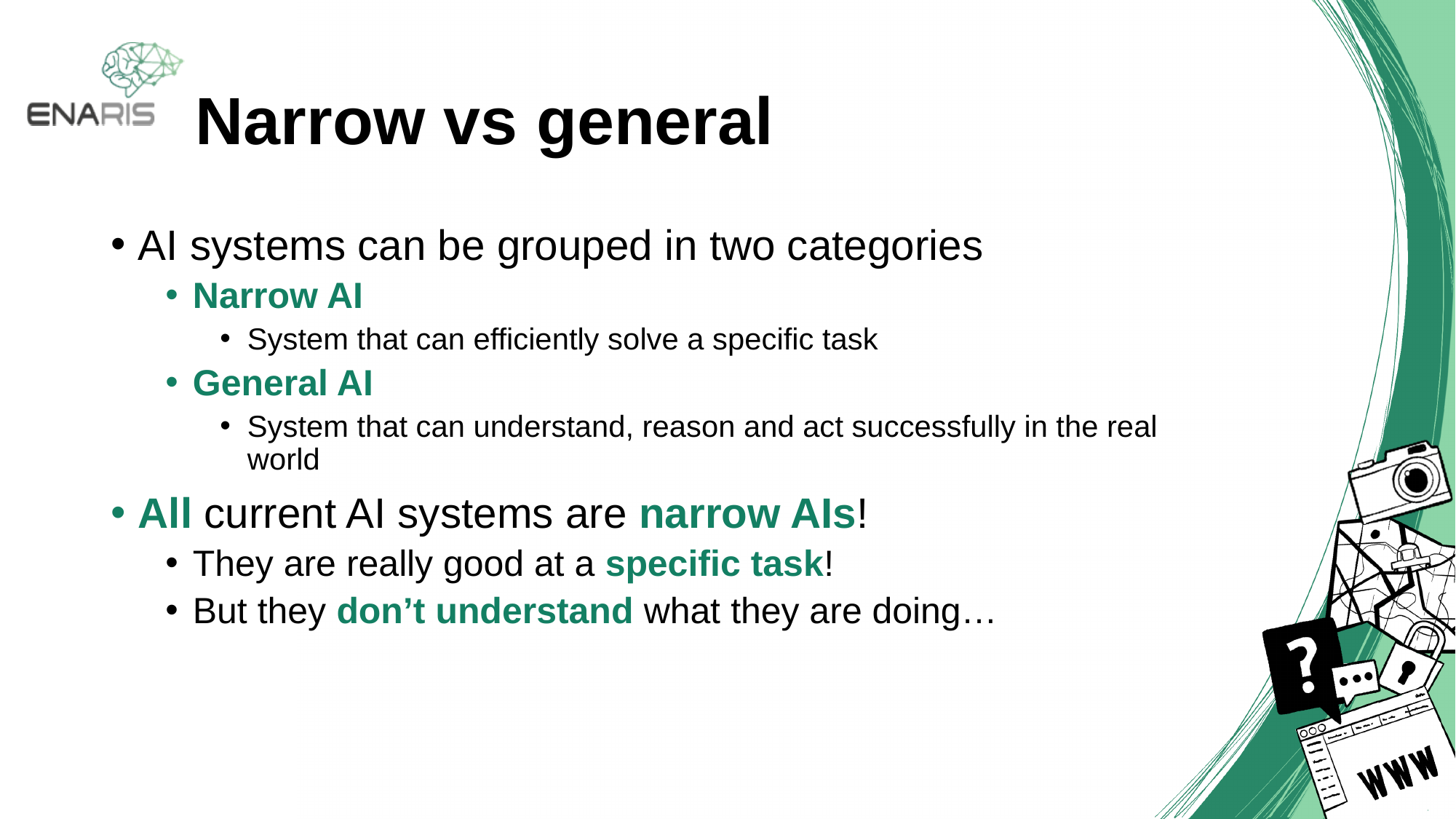

# Narrow vs general
AI systems can be grouped in two categories
Narrow AI
System that can efficiently solve a specific task
General AI
System that can understand, reason and act successfully in the real world
All current AI systems are narrow AIs!
They are really good at a specific task!
But they don’t understand what they are doing…